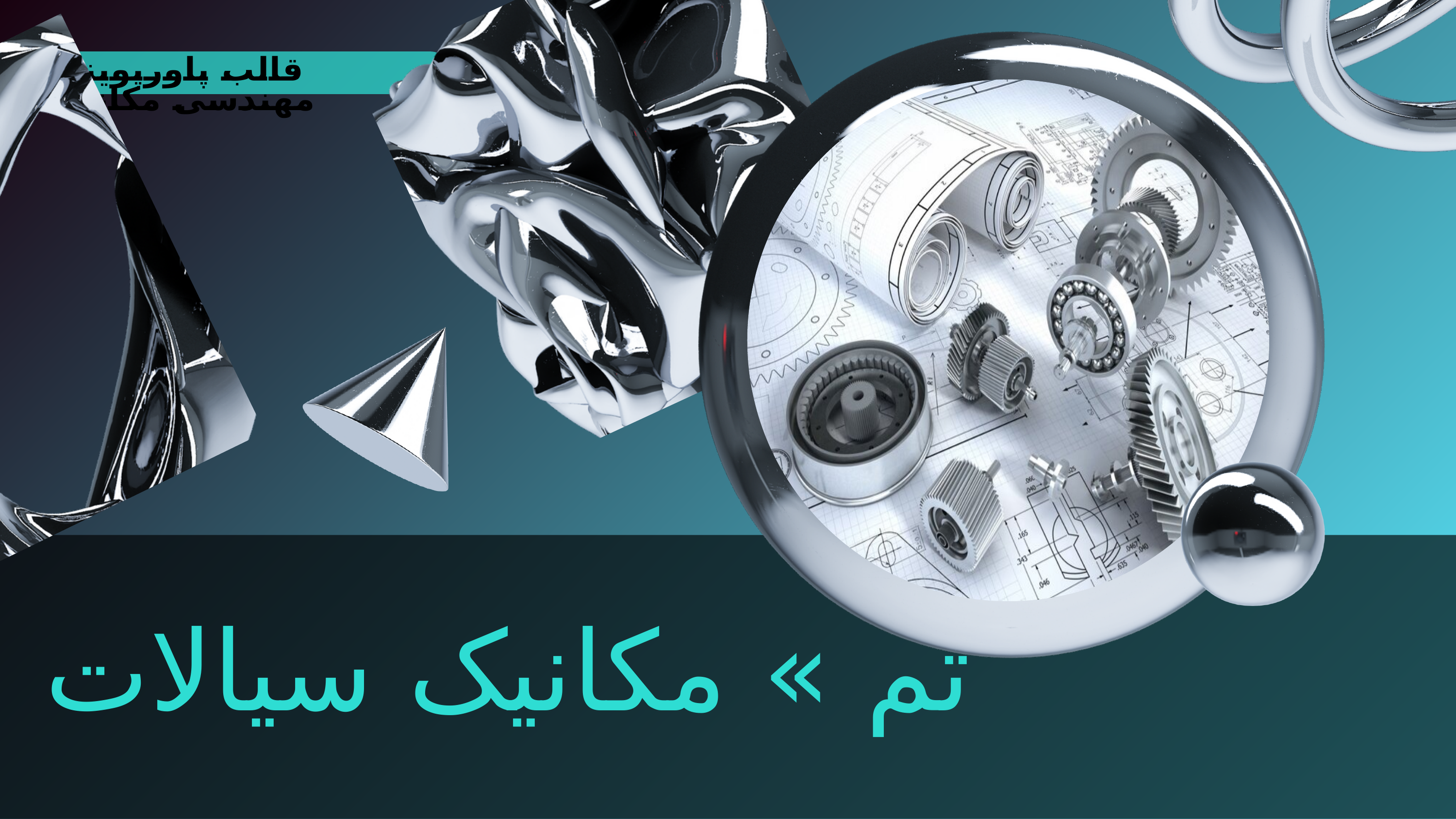

قالب پاورپوینت مهندسی مکانیک

تم » مکانیک سیالات